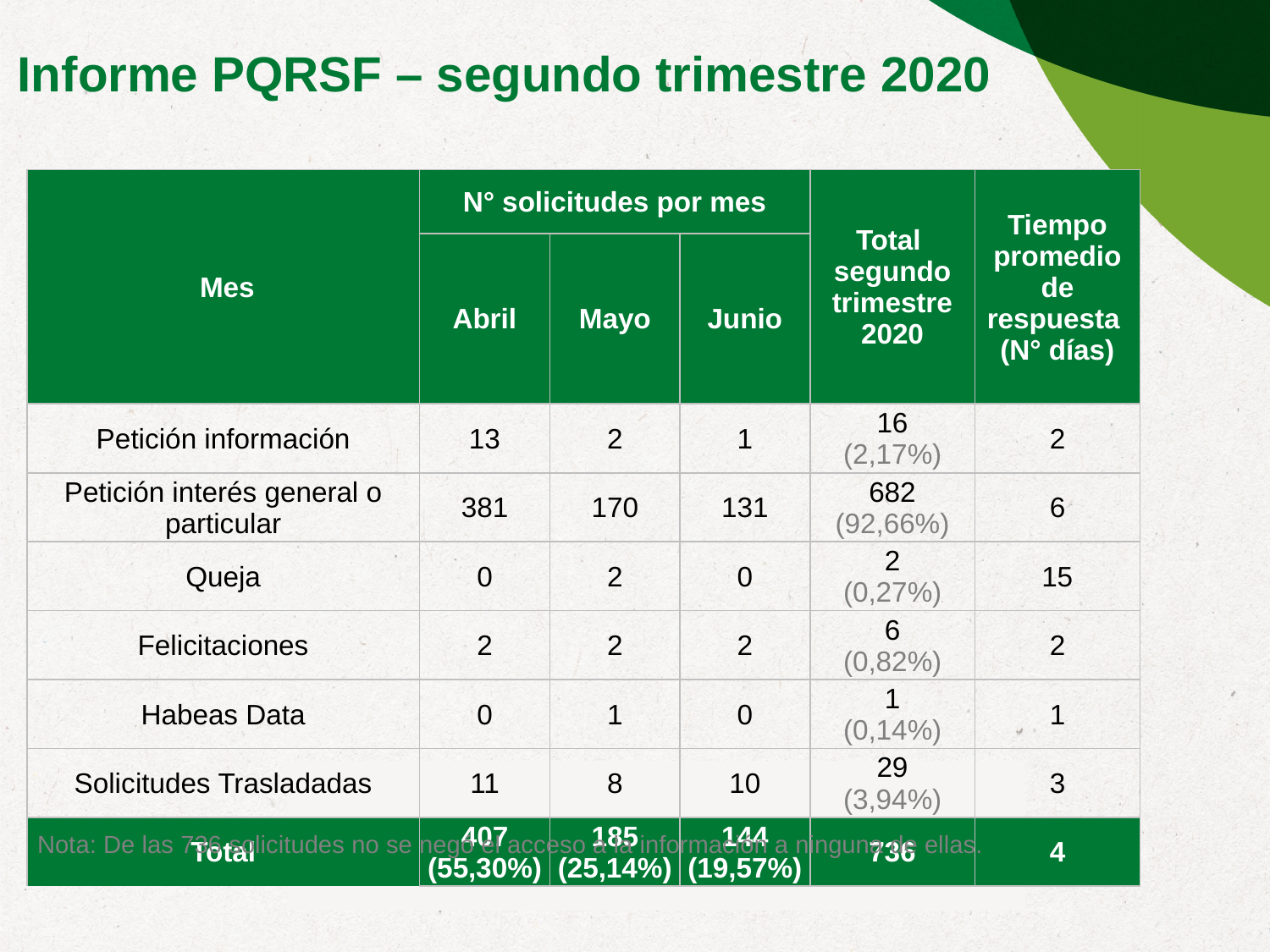

Informe PQRSF – segundo trimestre 2020
| Mes | N° solicitudes por mes |  |  | Total segundo trimestre 2020 | Tiempo promedio de respuesta (N° días) |
| --- | --- | --- | --- | --- | --- |
|  | Abril | Mayo | Junio |  |  |
| Petición información | 13 | 2 | 1 | 16 (2,17%) | 2 |
| Petición interés general o particular | 381 | 170 | 131 | 682 (92,66%) | 6 |
| Queja | 0 | 2 | 0 | 2 (0,27%) | 15 |
| Felicitaciones | 2 | 2 | 2 | 6 (0,82%) | 2 |
| Habeas Data | 0 | 1 | 0 | 1 (0,14%) | 1 |
| Solicitudes Trasladadas | 11 | 8 | 10 | 29 (3,94%) | 3 |
| Total | 407 (55,30%) | 185 (25,14%) | 144 (19,57%) | 736 | 4 |

Nota: De las 736 solicitudes no se negó el acceso a la información a ninguna de ellas.